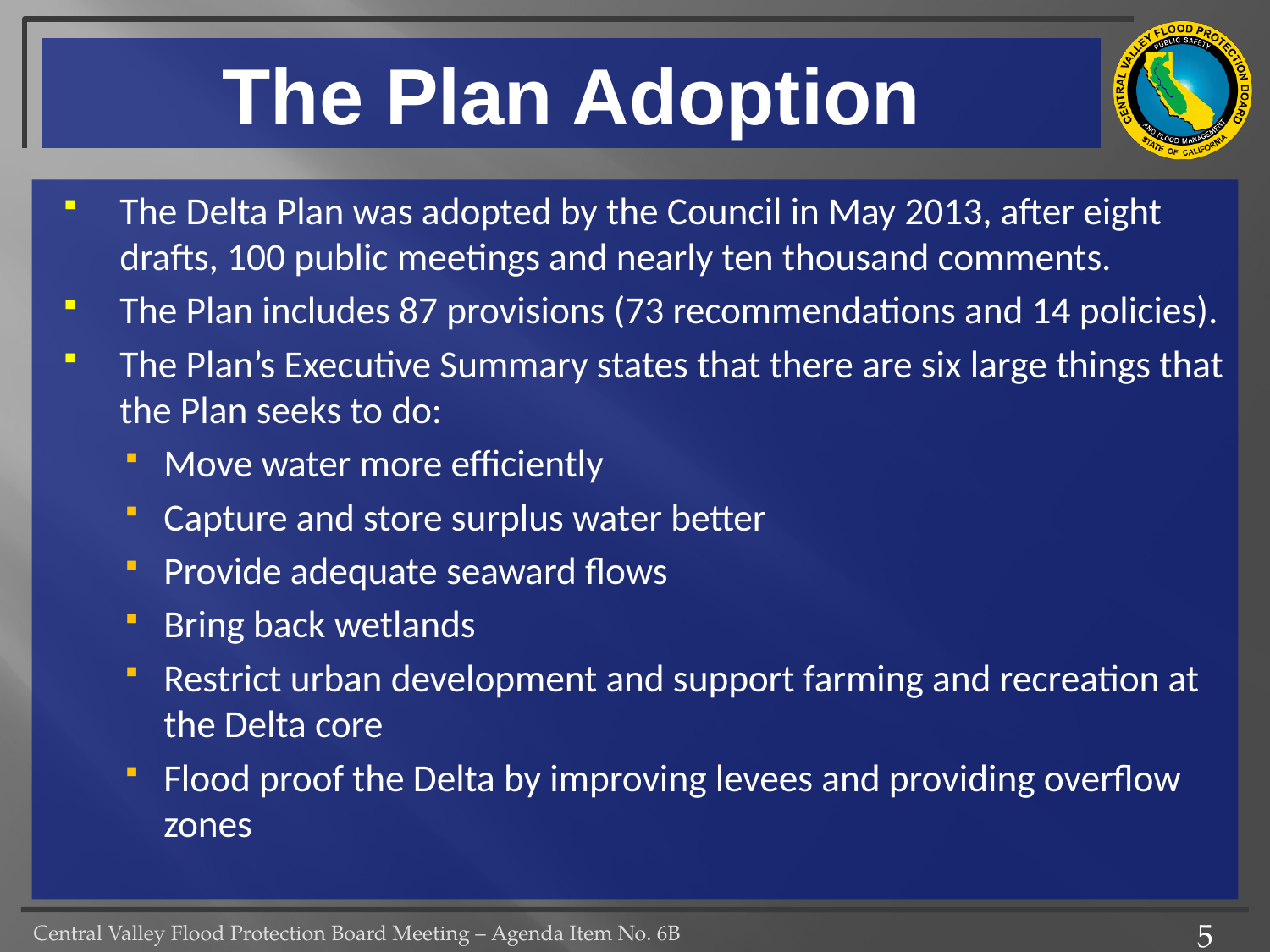

# The Plan Adoption
The Delta Plan was adopted by the Council in May 2013, after eight drafts, 100 public meetings and nearly ten thousand comments.
The Plan includes 87 provisions (73 recommendations and 14 policies).
The Plan’s Executive Summary states that there are six large things that the Plan seeks to do:
Move water more efficiently
Capture and store surplus water better
Provide adequate seaward flows
Bring back wetlands
Restrict urban development and support farming and recreation at the Delta core
Flood proof the Delta by improving levees and providing overflow zones
5